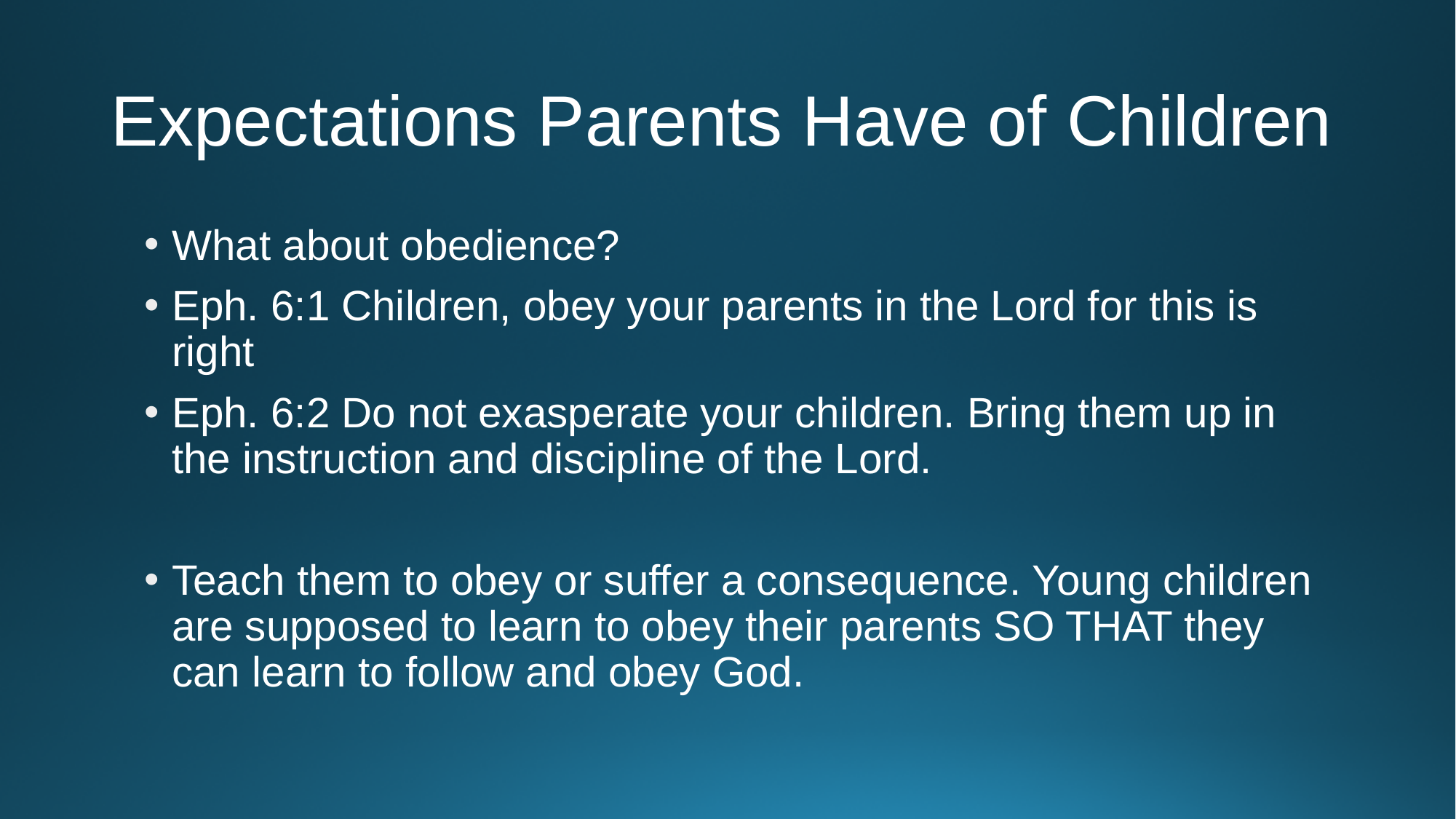

# Expectations Parents Have of Children
What about obedience?
Eph. 6:1 Children, obey your parents in the Lord for this is right
Eph. 6:2 Do not exasperate your children. Bring them up in the instruction and discipline of the Lord.

Teach them to obey or suffer a consequence. Young children are supposed to learn to obey their parents SO THAT they can learn to follow and obey God.